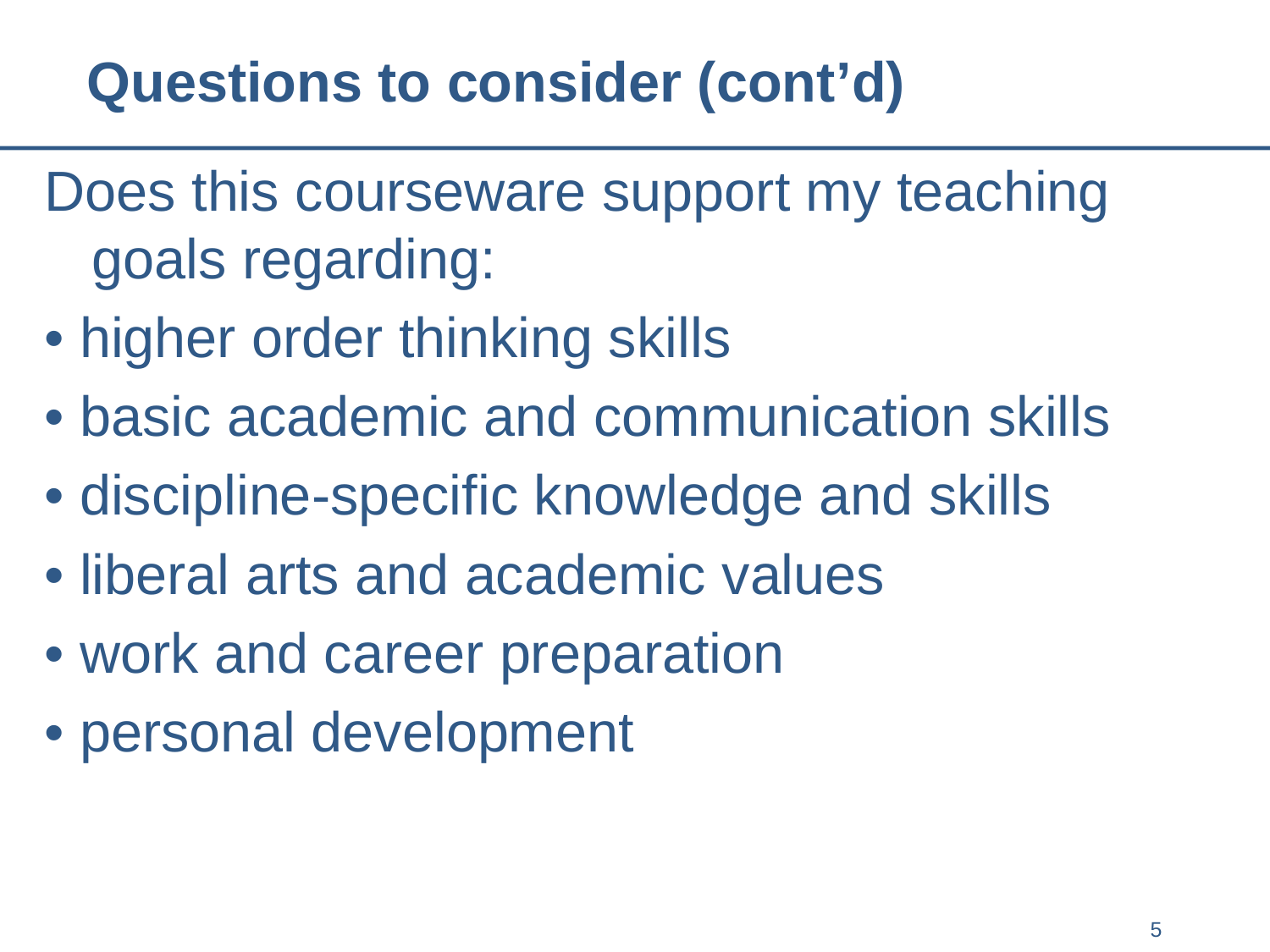

# Questions to consider (cont’d)
Does this courseware support my teaching goals regarding:
• higher order thinking skills
• basic academic and communication skills
• discipline-specific knowledge and skills
• liberal arts and academic values
• work and career preparation
• personal development
5